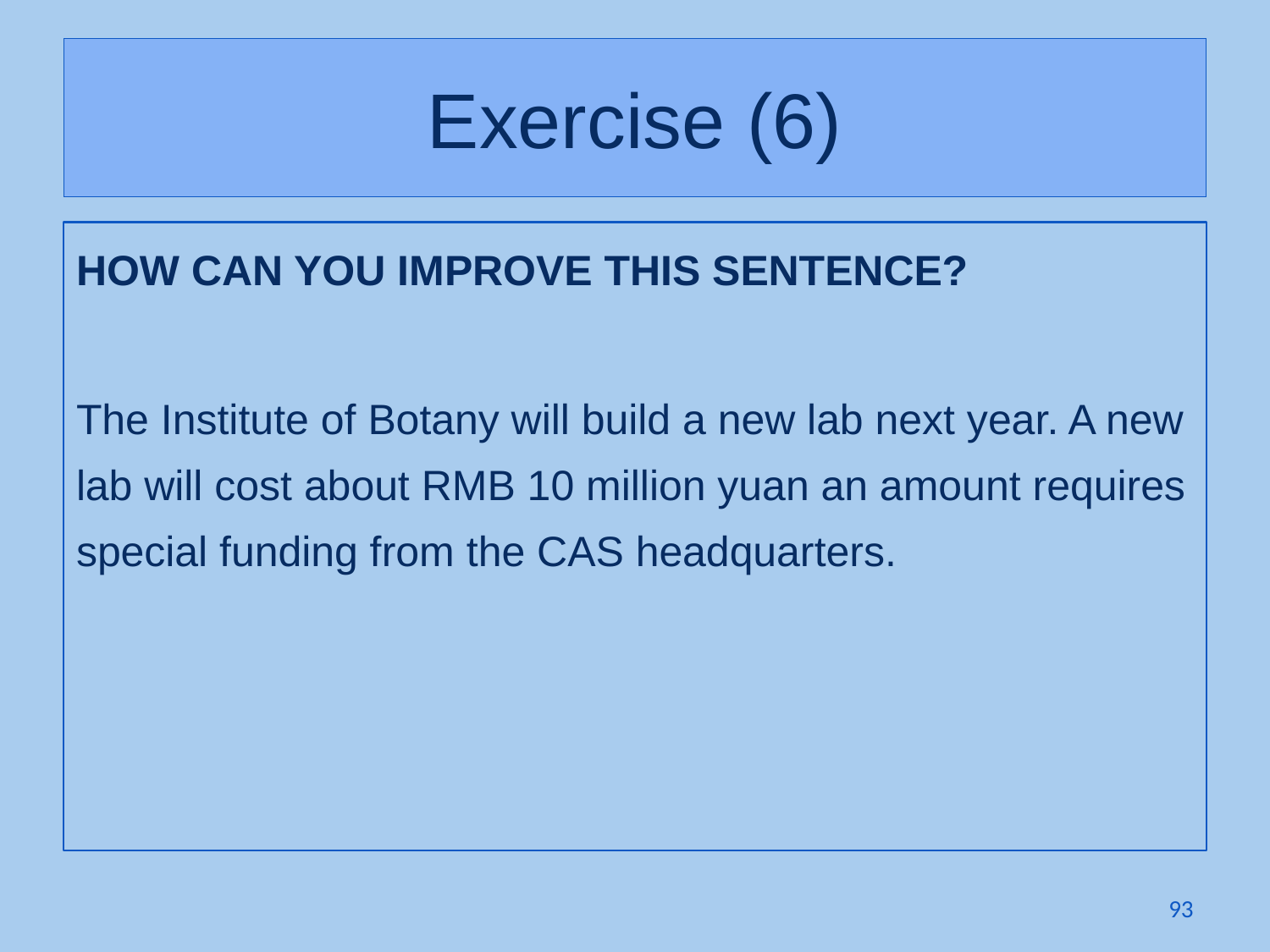

# Exercise (6)
HOW CAN YOU IMPROVE THIS SENTENCE?

The Institute of Botany will build a new lab next year. A new lab will cost about RMB 10 million yuan an amount requires special funding from the CAS headquarters.

93